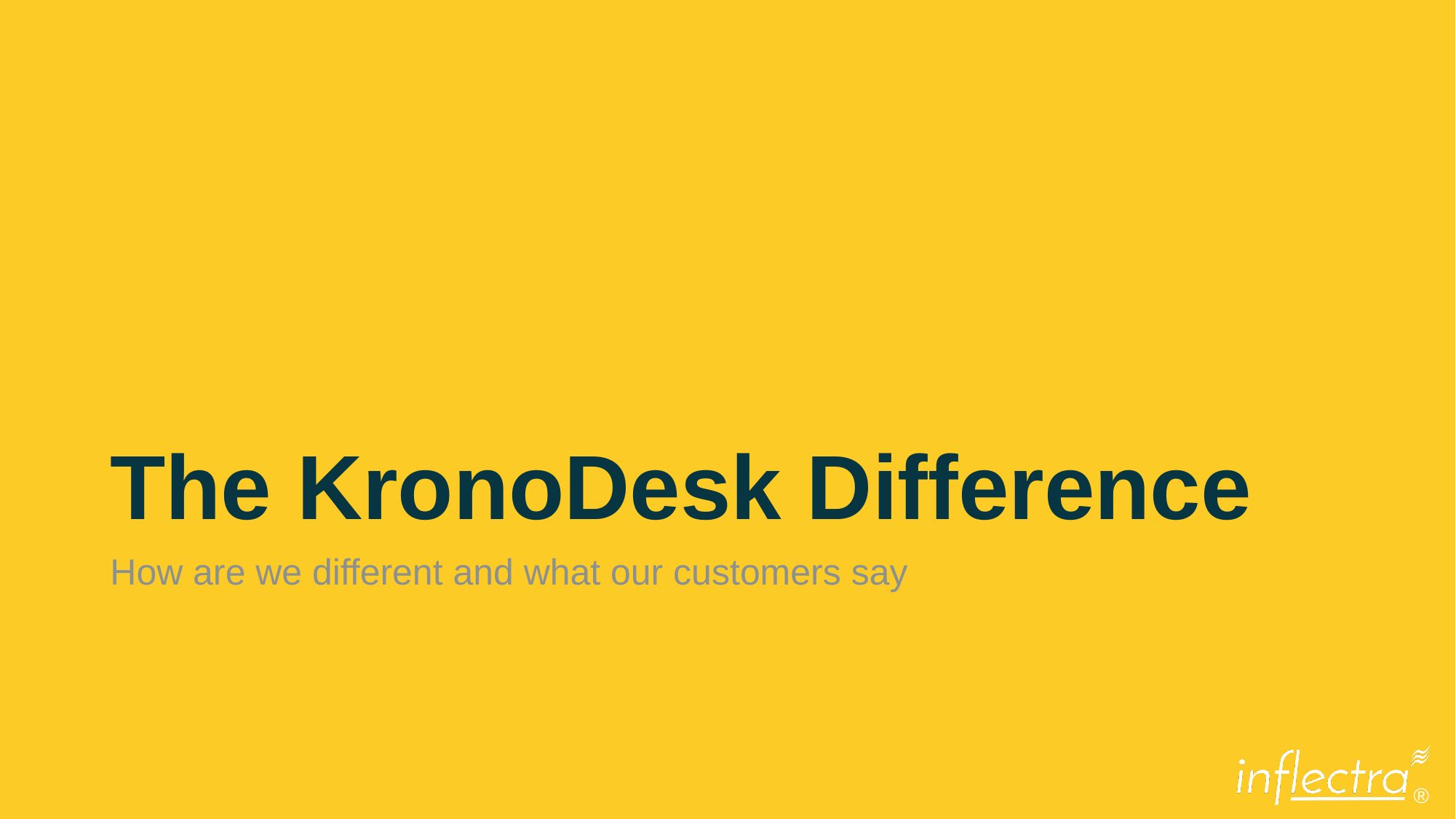

# The KronoDesk Difference
How are we different and what our customers say